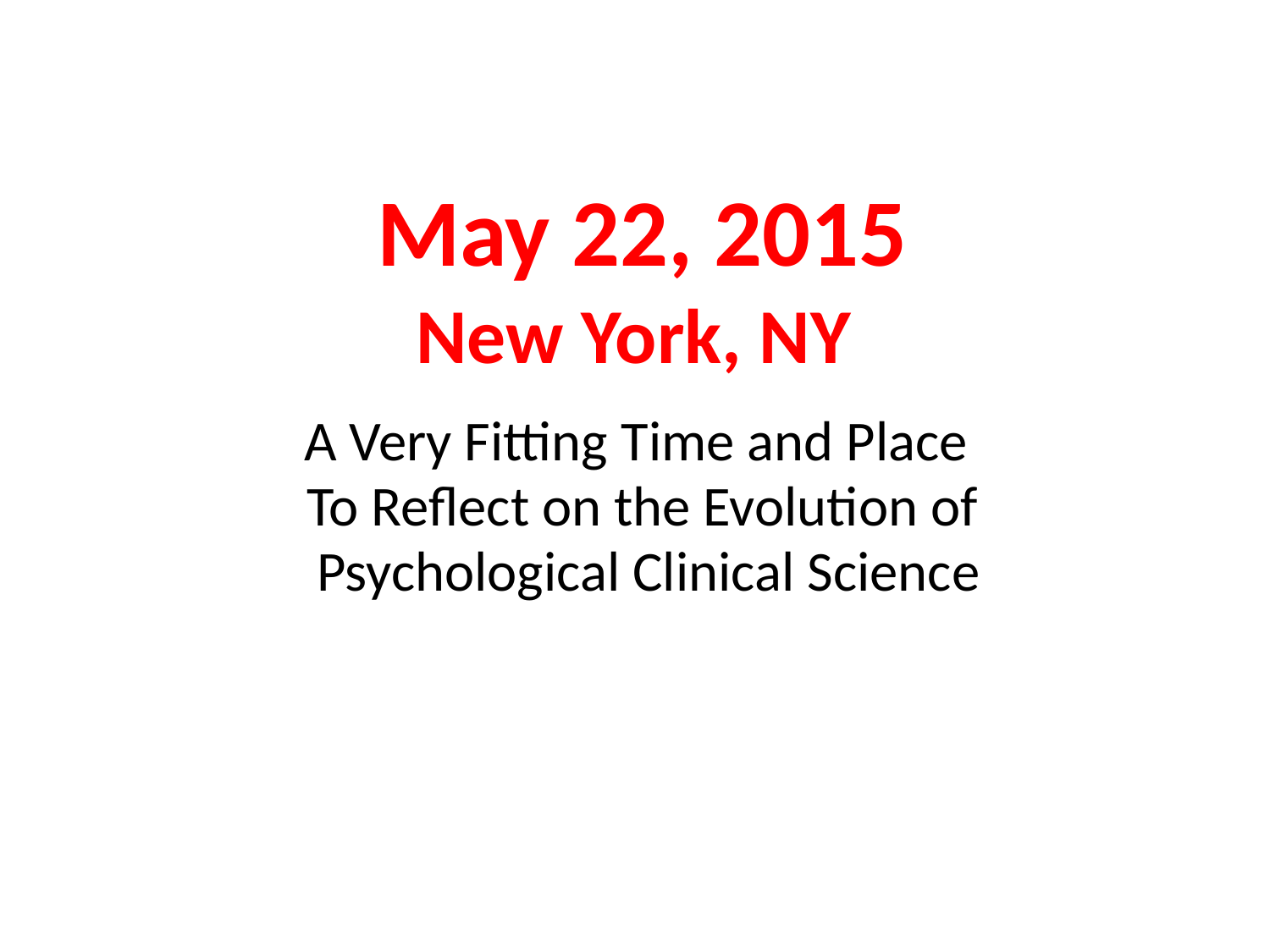

# May 22, 2015 New York, NY

A Very Fitting Time and Place
To Reflect on the Evolution of
 Psychological Clinical Science